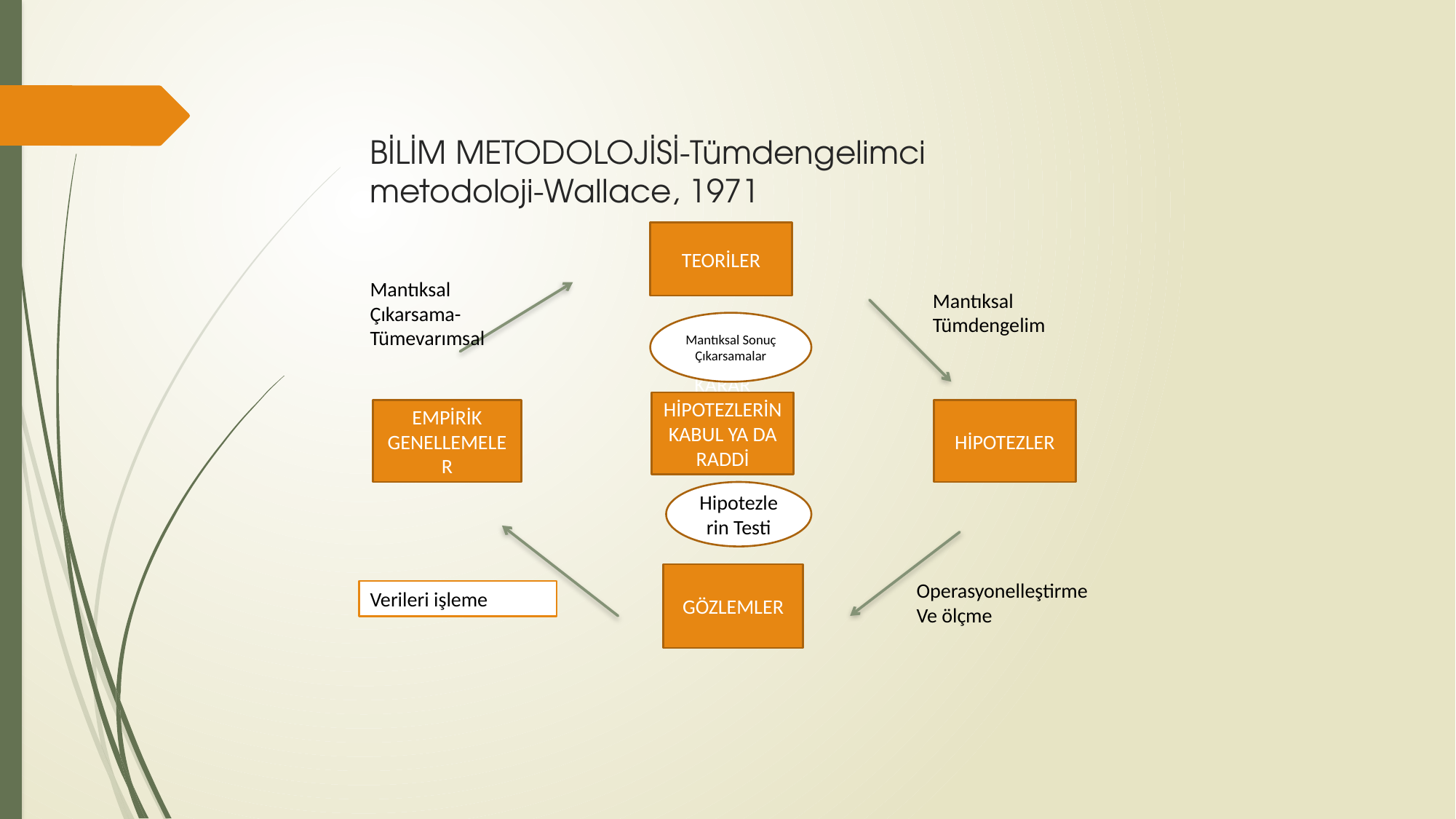

# BİLİM METODOLOJİSİ-Tümdengelimci metodoloji-Wallace, 1971
TEORİLER

Mantıksal
Çıkarsama-Tümevarımsal
Mantıksal
Tümdengelim

Mantıksal Sonuç Çıkarsamalar
KARAR
HİPOTEZLERİN KABUL YA DA RADDİ

EMPİRİK GENELLEMELER
HİPOTEZLER
Hipotezlerin Testi
GÖZLEMLER
Operasyonelleştirme
Ve ölçme
Verileri işleme